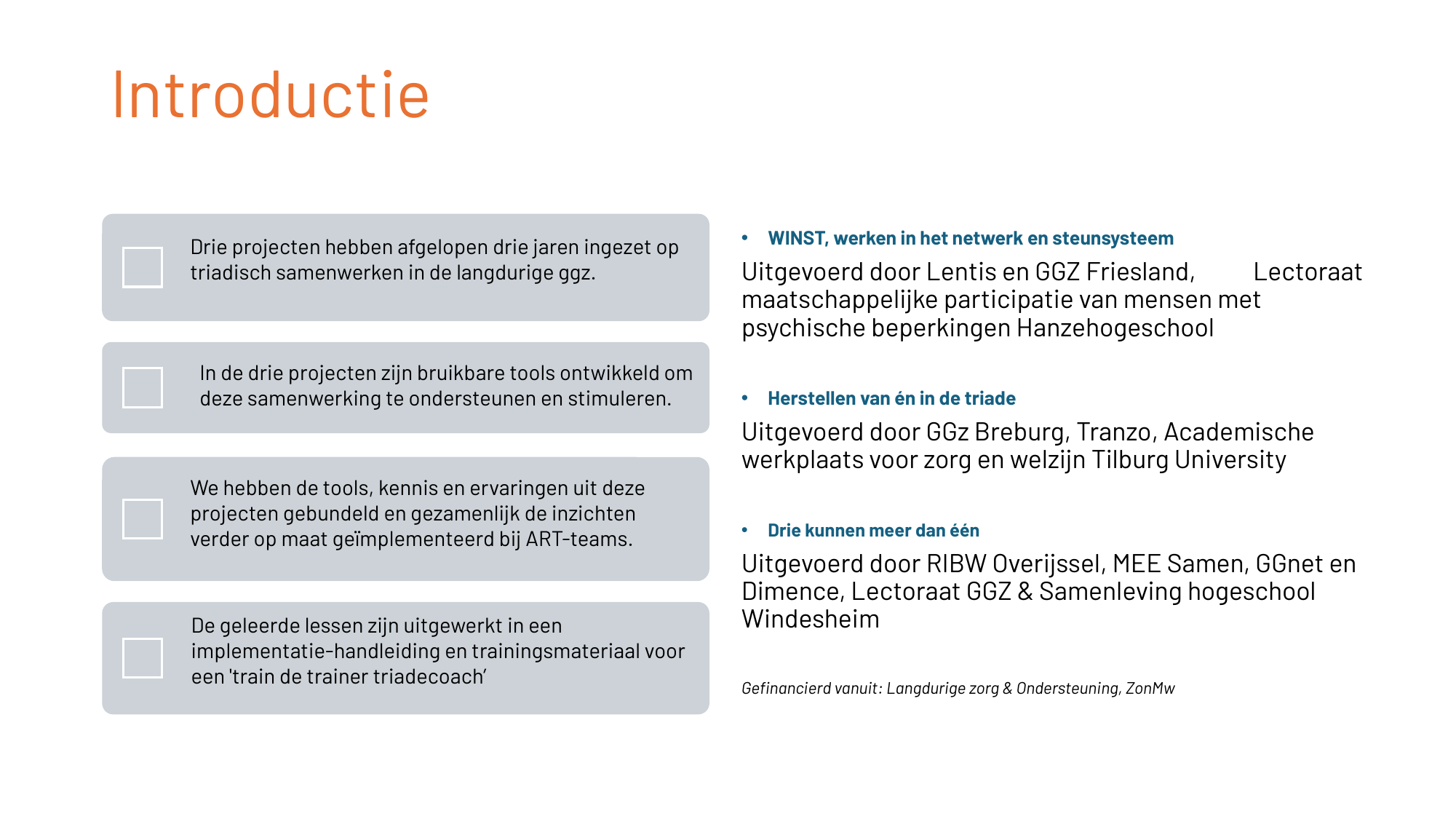

# Introductie
Drie projecten hebben afgelopen drie jaren ingezet op triadisch samenwerken in de langdurige ggz.
In de drie projecten zijn bruikbare tools ontwikkeld om deze samenwerking te ondersteunen en stimuleren.
We hebben de tools, kennis en ervaringen uit deze projecten gebundeld en gezamenlijk de inzichten verder op maat geïmplementeerd bij ART-teams.
De geleerde lessen zijn uitgewerkt in een implementatie-handleiding en trainingsmateriaal voor een 'train de trainer triadecoach’
WINST, werken in het netwerk en steunsysteem
Uitgevoerd door Lentis en GGZ Friesland,   Lectoraat maatschappelijke participatie van mensen met psychische beperkingen Hanzehogeschool

Herstellen van én in de triade
Uitgevoerd door GGz Breburg, Tranzo, Academische werkplaats voor zorg en welzijn Tilburg University

Drie kunnen meer dan één
Uitgevoerd door RIBW Overijssel, MEE Samen, GGnet en Dimence, Lectoraat GGZ & Samenleving hogeschool Windesheim

Gefinancierd vanuit: Langdurige zorg & Ondersteuning, ZonMw